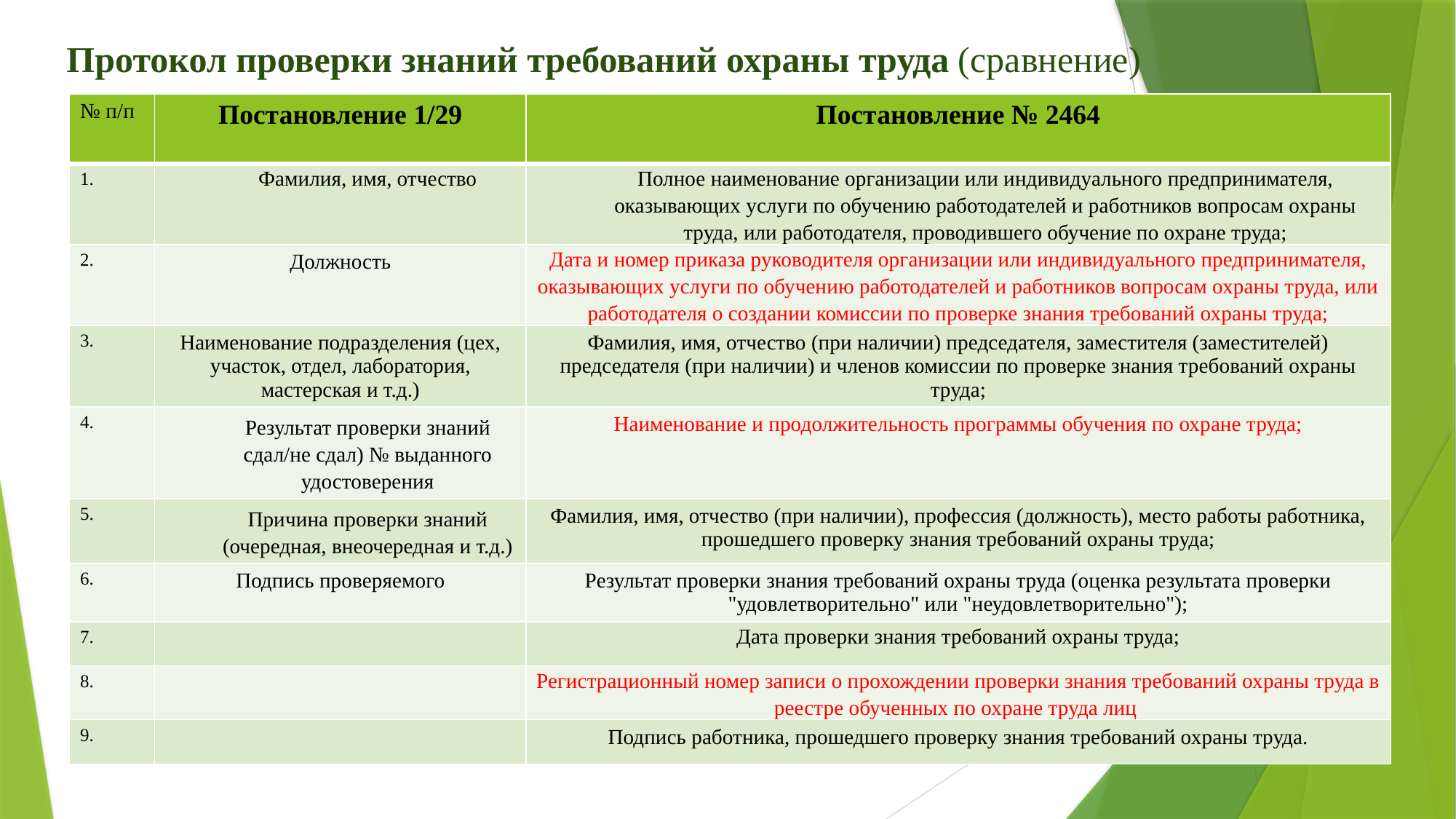

# Протокол проверки знаний требований охраны труда (сравнение)
| № п/п | Постановление 1/29 | Постановление № 2464 |
| --- | --- | --- |
| 1. | Фамилия, имя, отчество | Полное наименование организации или индивидуального предпринимателя, оказывающих услуги по обучению работодателей и работников вопросам охраны труда, или работодателя, проводившего обучение по охране труда; |
| 2. | Должность | Дата и номер приказа руководителя организации или индивидуального предпринимателя, оказывающих услуги по обучению работодателей и работников вопросам охраны труда, или работодателя о создании комиссии по проверке знания требований охраны труда; |
| 3. | Наименование подразделения (цех, участок, отдел, лаборатория, мастерская и т.д.) | Фамилия, имя, отчество (при наличии) председателя, заместителя (заместителей) председателя (при наличии) и членов комиссии по проверке знания требований охраны труда; |
| 4. | Результат проверки знаний сдал/не сдал) № выданного удостоверения | Наименование и продолжительность программы обучения по охране труда; |
| 5. | Причина проверки знаний (очередная, внеочередная и т.д.) | Фамилия, имя, отчество (при наличии), профессия (должность), место работы работника, прошедшего проверку знания требований охраны труда; |
| 6. | Подпись проверяемого | Результат проверки знания требований охраны труда (оценка результата проверки "удовлетворительно" или "неудовлетворительно"); |
| 7. |  | Дата проверки знания требований охраны труда; |
| 8. |  | Регистрационный номер записи о прохождении проверки знания требований охраны труда в реестре обученных по охране труда лиц |
| 9. |  | Подпись работника, прошедшего проверку знания требований охраны труда. |